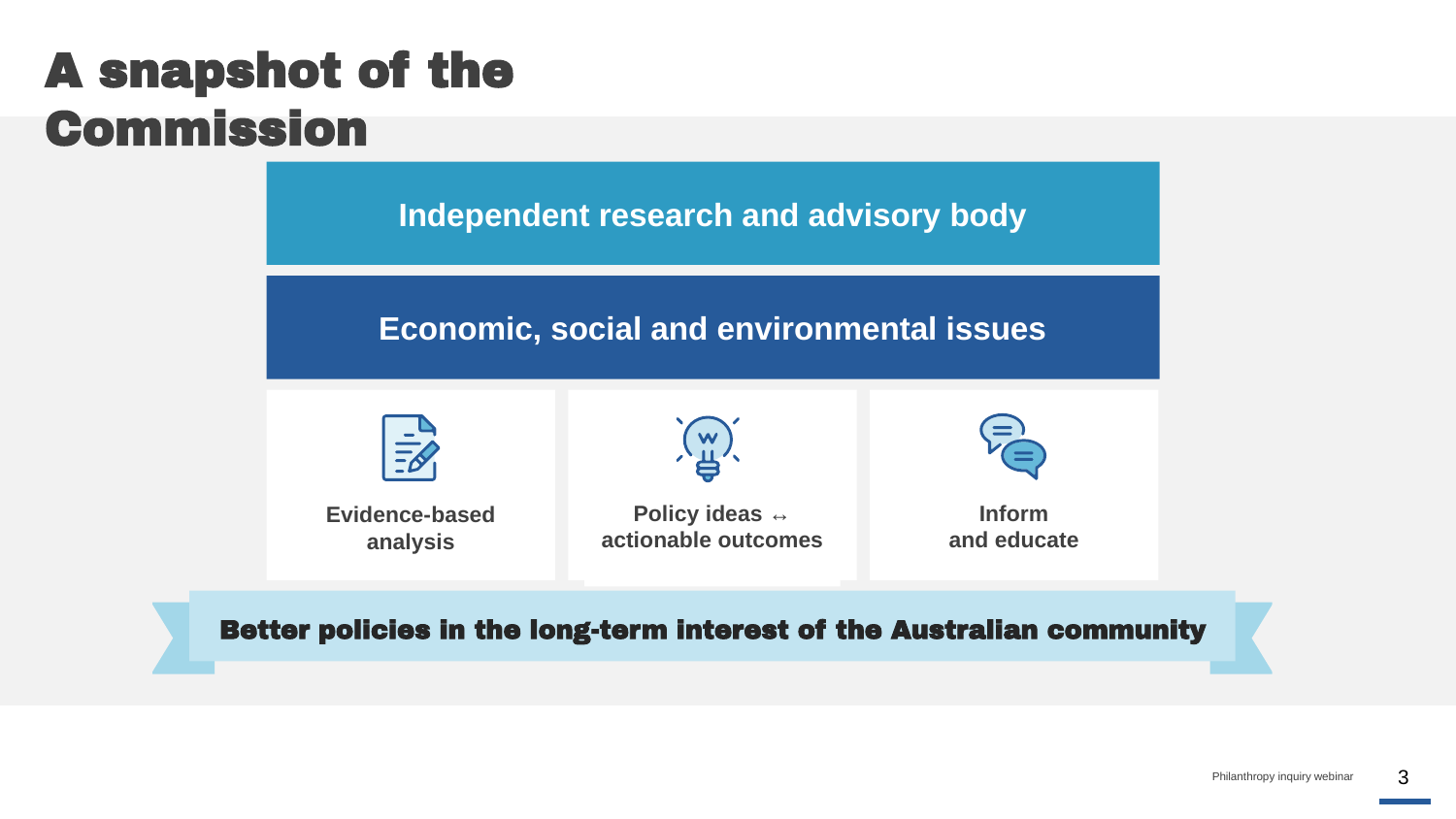

# A snapshot of the Commission
\
Independent research and advisory body
Economic, social and environmental issues

Policy ideas ↔ actionable outcomes
Inform
and educate
Evidence-based analysis
Better policies in the long-term interest of the Australian community

3
Philanthropy inquiry webinar